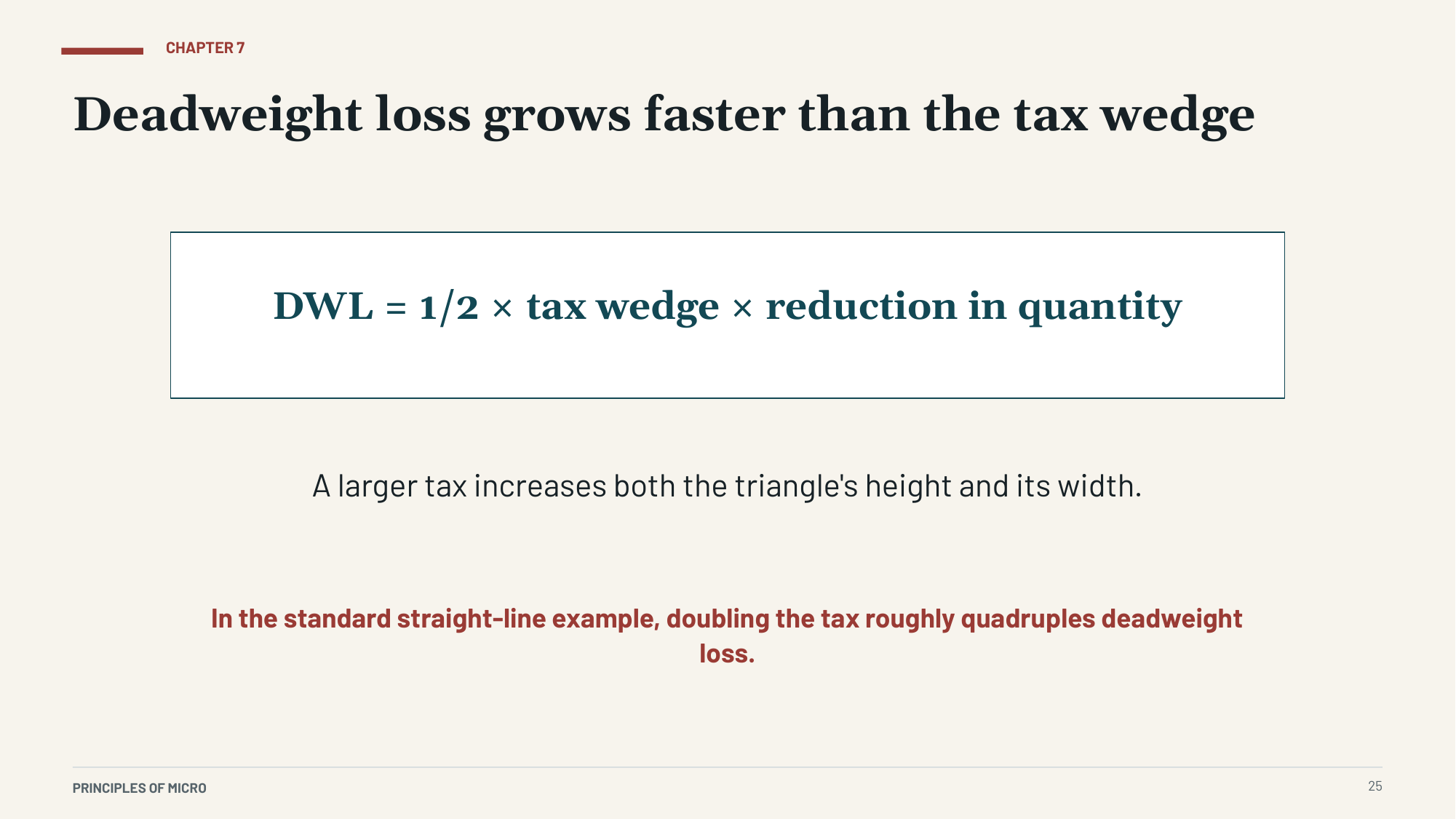

CHAPTER 7

Deadweight loss grows faster than the tax wedge

DWL = 1/2 × tax wedge × reduction in quantity
A larger tax increases both the triangle's height and its width.
In the standard straight-line example, doubling the tax roughly quadruples deadweight loss.

25
PRINCIPLES OF MICRO